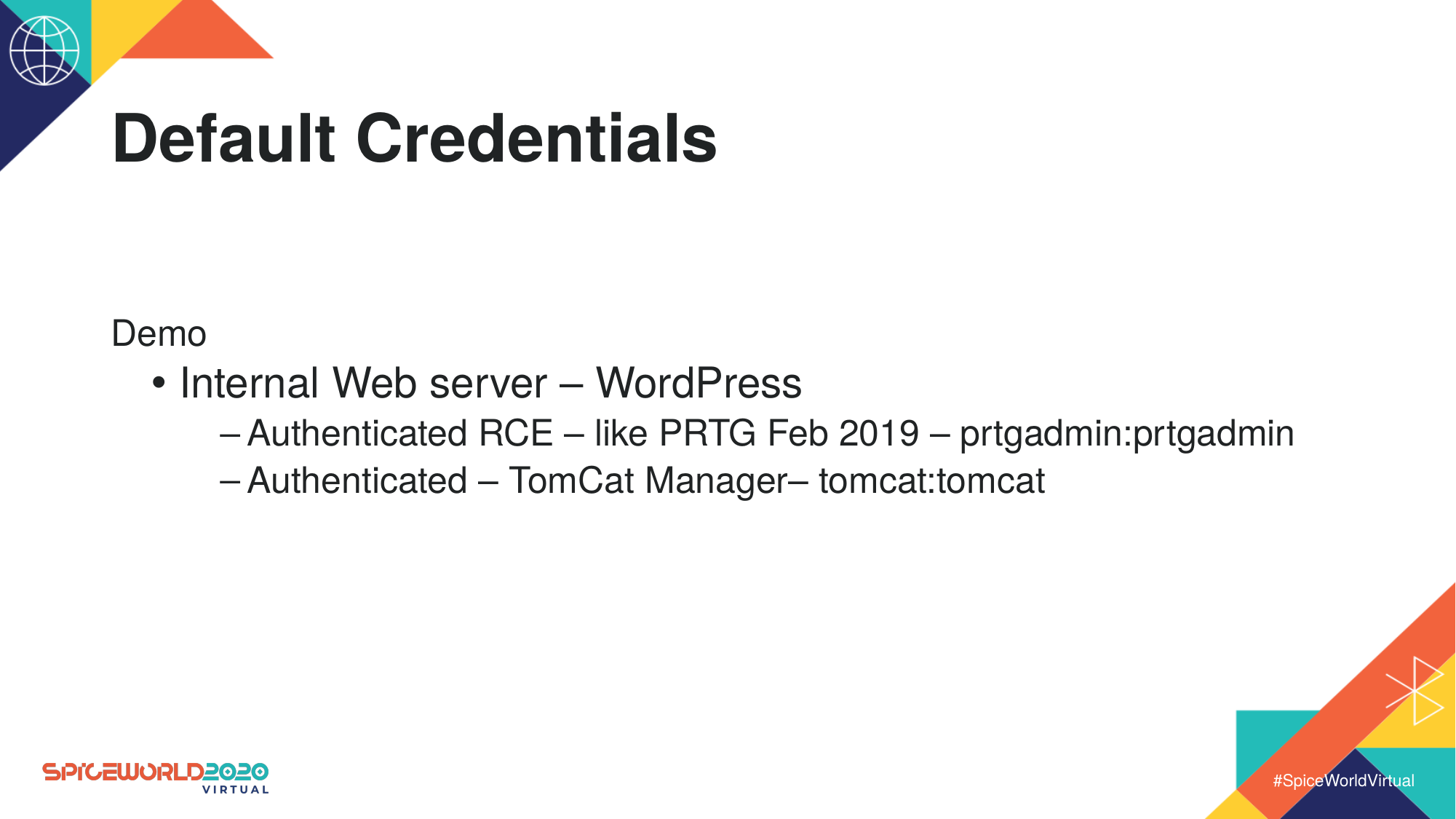

# Default Credentials
Demo
Internal Web server – WordPress
Authenticated RCE – like PRTG Feb 2019 – prtgadmin:prtgadmin
Authenticated – TomCat Manager– tomcat:tomcat